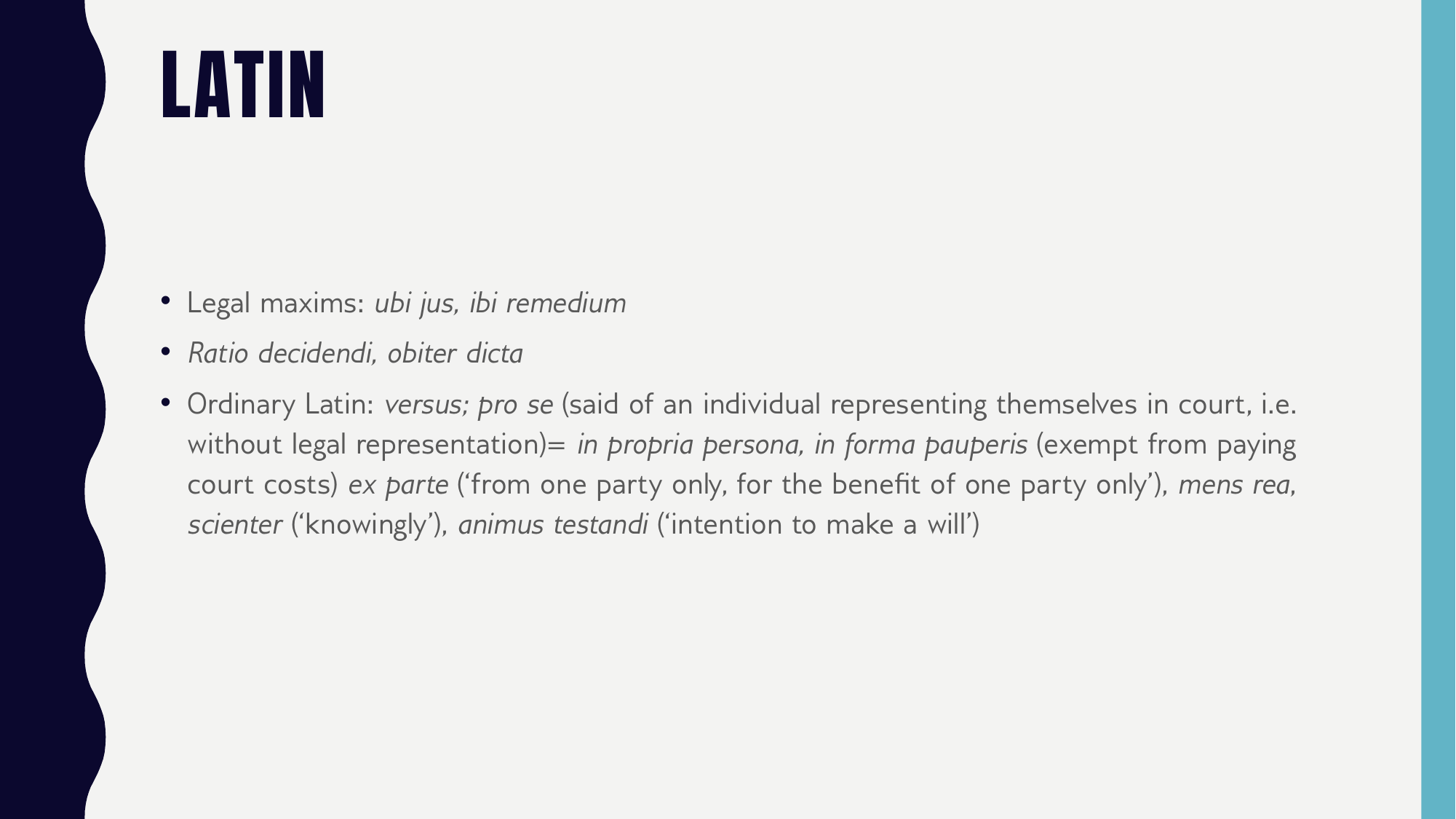

# Latin
Legal maxims: ubi jus, ibi remedium
Ratio decidendi, obiter dicta
Ordinary Latin: versus; pro se (said of an individual representing themselves in court, i.e. without legal representation)= in propria persona, in forma pauperis (exempt from paying court costs) ex parte (‘from one party only, for the benefit of one party only’), mens rea, scienter (‘knowingly’), animus testandi (‘intention to make a will’)